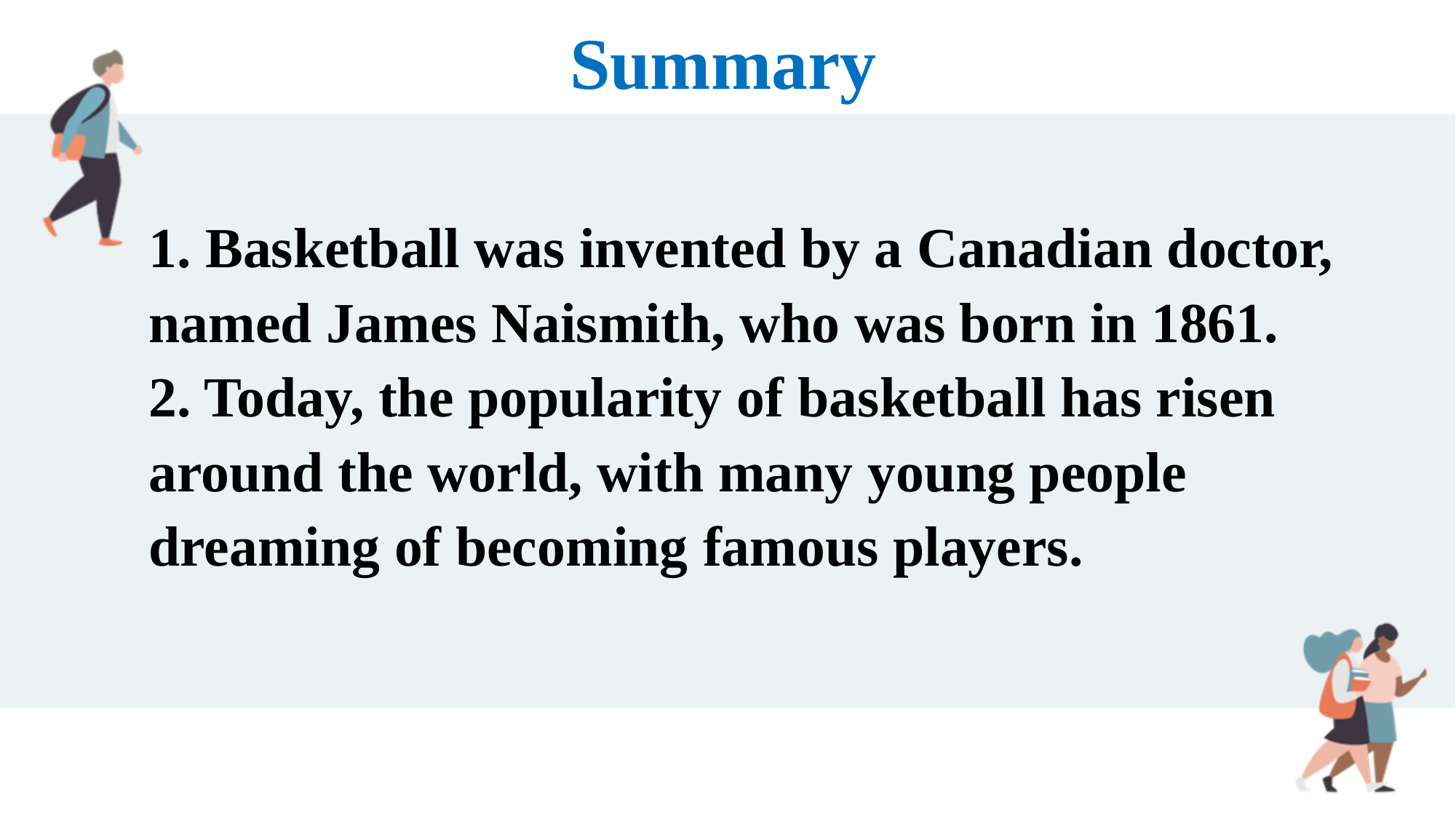

Summary
1. Basketball was invented by a Canadian doctor, named James Naismith, who was born in 1861.
2. Today, the popularity of basketball has risen around the world, with many young people dreaming of becoming famous players.